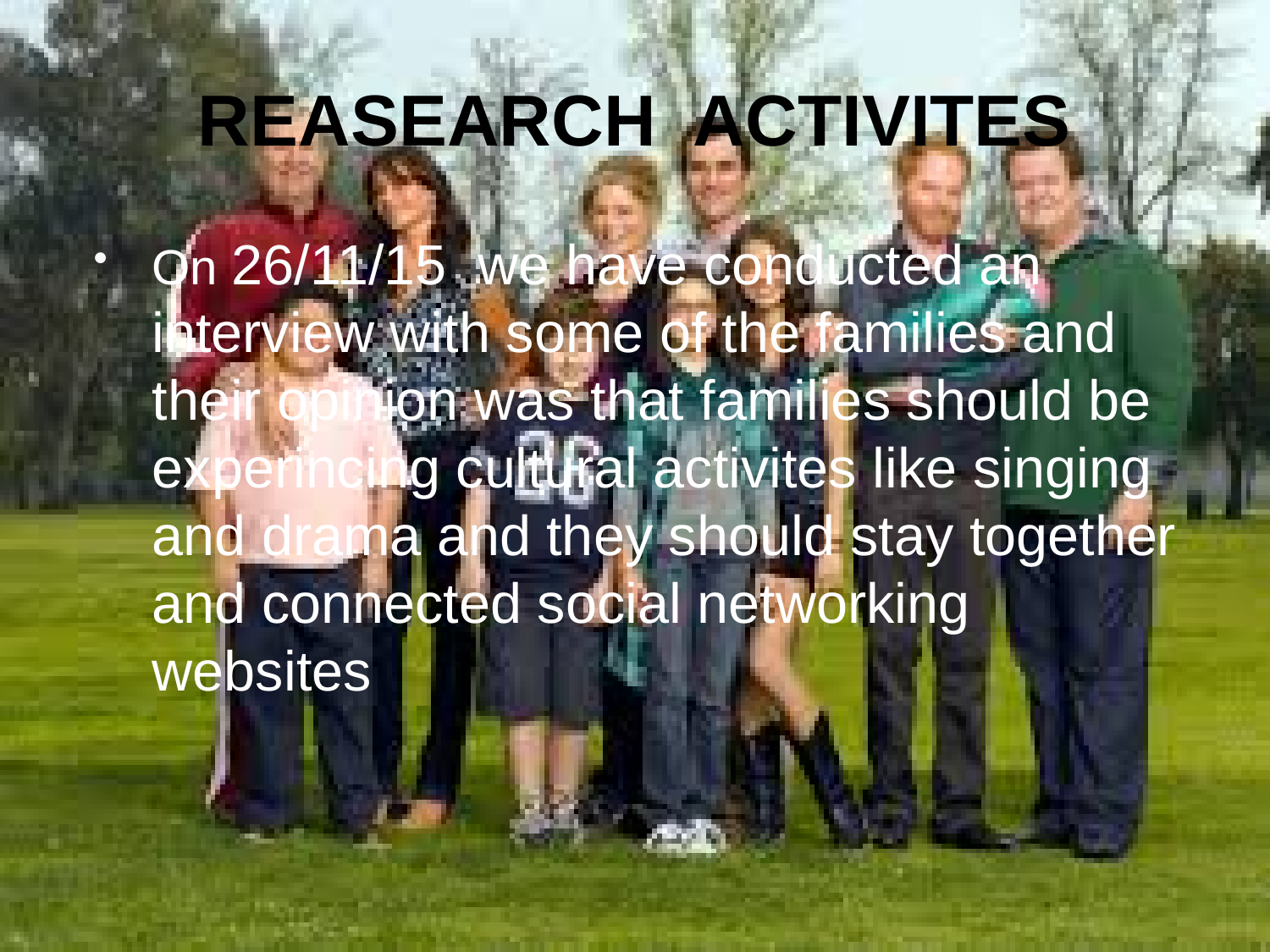

# REASEARCH  ACTIVITES
On 26/11/15  we have conducted an interview with some of the families and their opinion was that families should be experincing cultural activites like singing and drama and they should stay together and connected social networking  websites